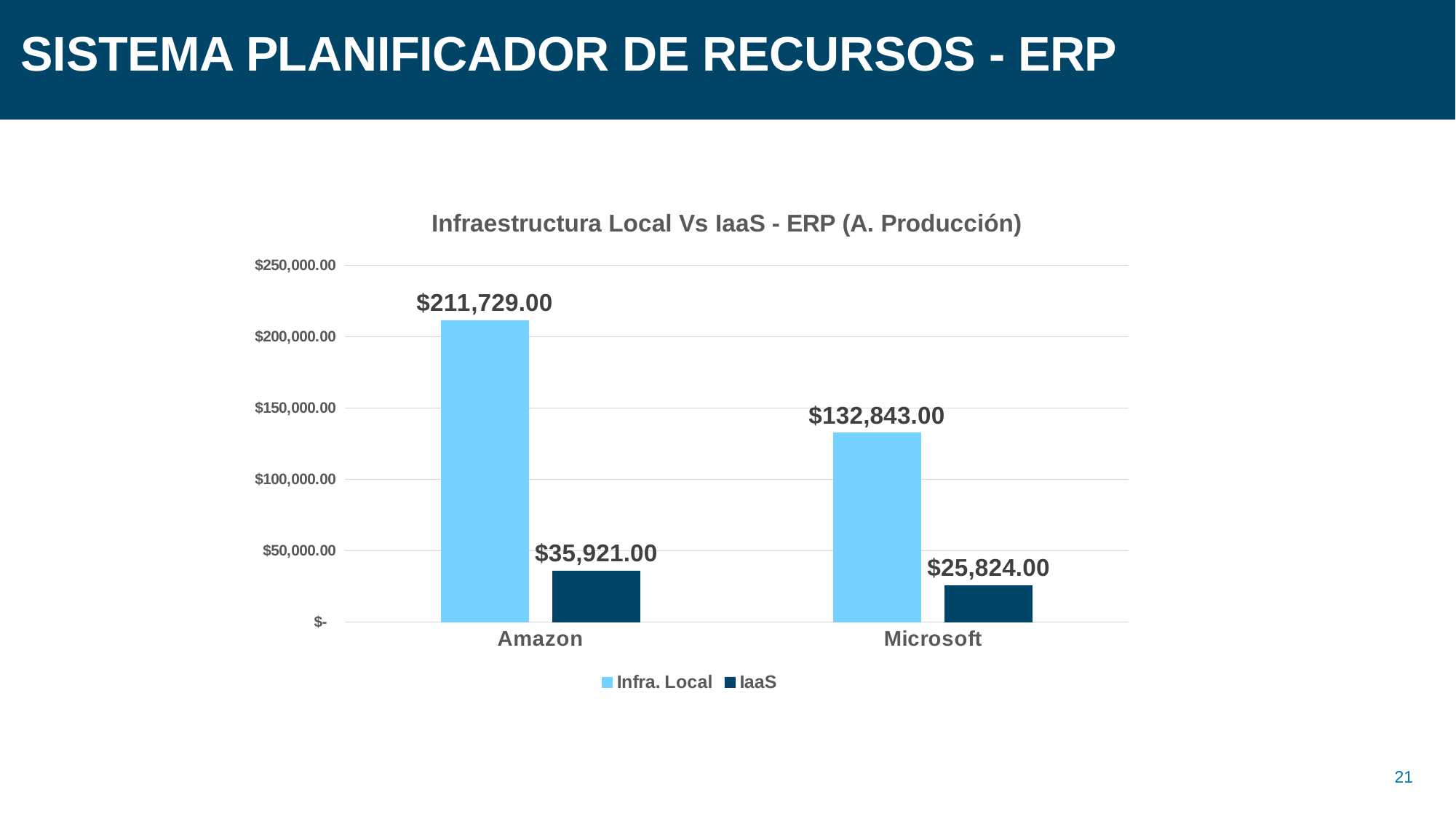

SISTEMA PLANIFICADOR DE RECURSOS - ERP

### Chart: Infraestructura Local Vs IaaS - ERP (A. Producción)

| Category | Infra. Local | IaaS |
|---|---|---|
| Amazon | 211729.0 | 35921.0 |
| Microsoft | 132843.0 | 25824.0 |
21